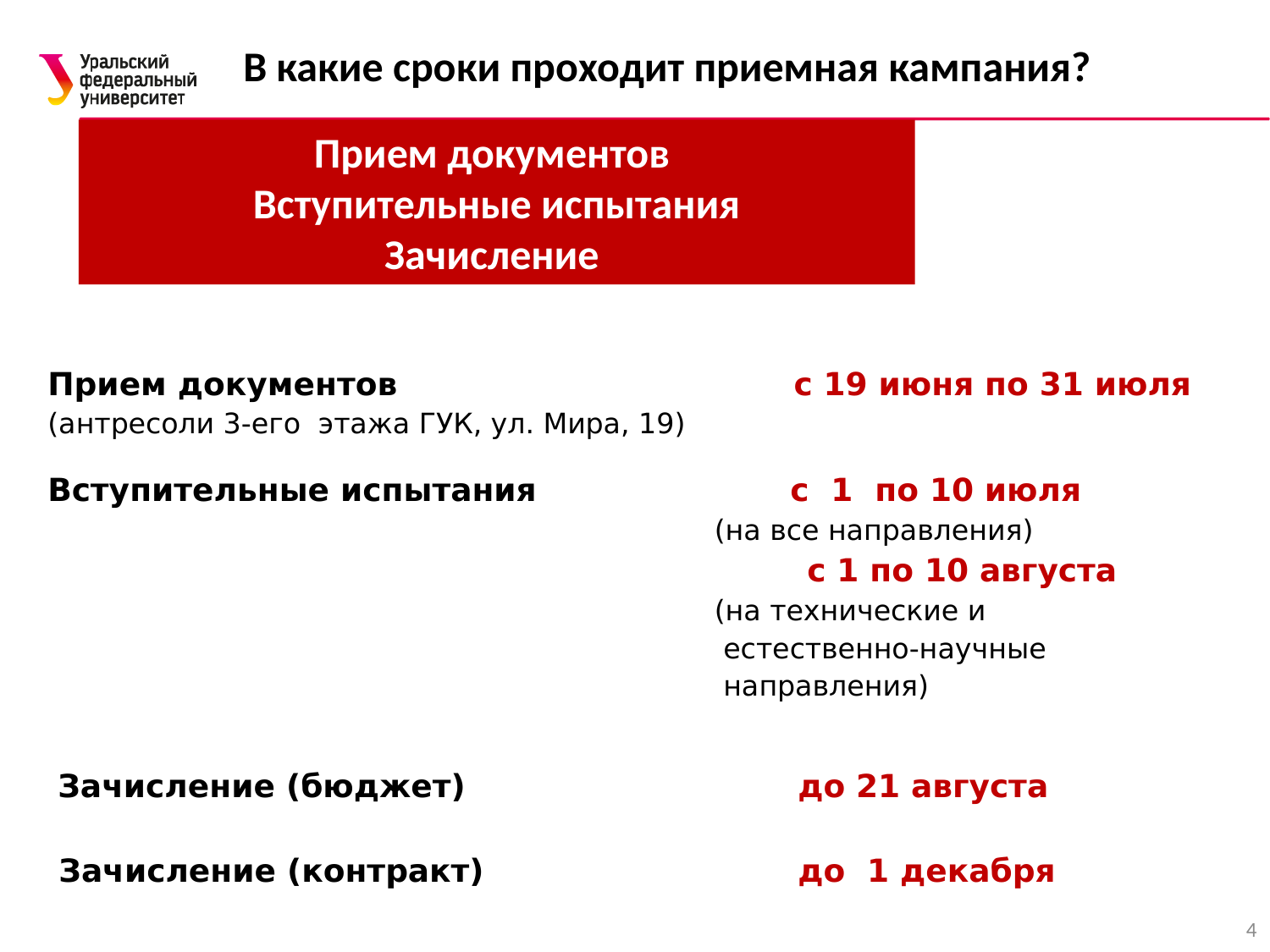

# В какие сроки проходит приемная кампания?
Прием документов
Вступительные испытания
Зачисление
Прием документов                                    с 19 июня по 31 июля
(антресоли 3-его  этажа ГУК, ул. Мира, 19)

Вступительные испытания                       с  1  по 10 июля
                                                                           (на все направления)
                                                                     с 1 по 10 августа
                                                                           (на технические и
                                                                            естественно-научные
                                                                            направления)

 Зачисление (бюджет)  	                      до 21 августа

 Зачисление (контракт)   	                      до  1 декабря

4